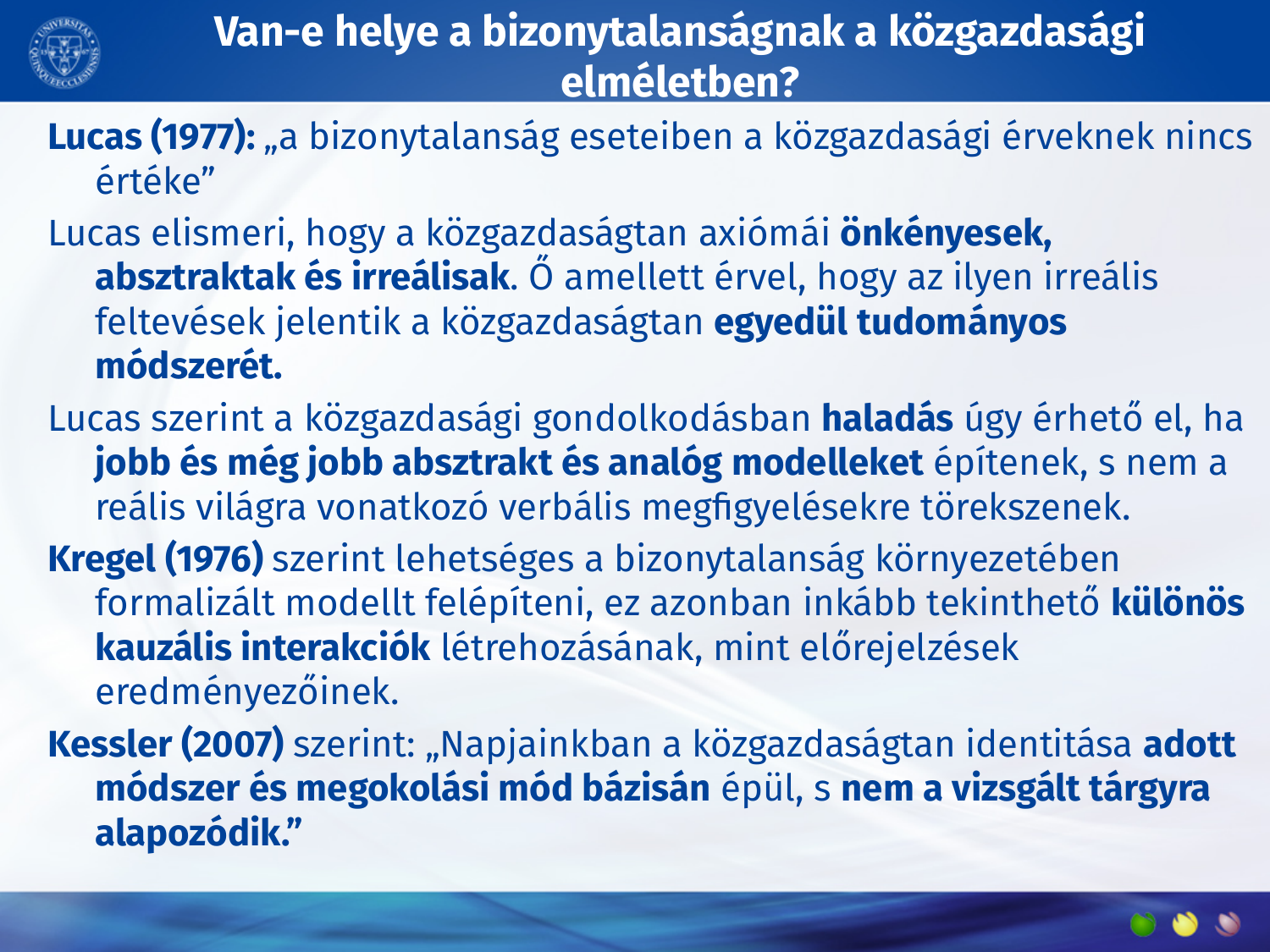

# Van-e helye a bizonytalanságnak a közgazdasági elméletben?
Lucas (1977): „a bizonytalanság eseteiben a közgazdasági érveknek nincs értéke”
Lucas elismeri, hogy a közgazdaságtan axiómái önkényesek, absztraktak és irreálisak. Ő amellett érvel, hogy az ilyen irreális feltevések jelentik a közgazdaságtan egyedül tudományos módszerét.
Lucas szerint a közgazdasági gondolkodásban haladás úgy érhető el, ha jobb és még jobb absztrakt és analóg modelleket építenek, s nem a reális világra vonatkozó verbális megfigyelésekre törekszenek.
Kregel (1976) szerint lehetséges a bizonytalanság környezetében formalizált modellt felépíteni, ez azonban inkább tekinthető különös kauzális interakciók létrehozásának, mint előrejelzések eredményezőinek.
Kessler (2007) szerint: „Napjainkban a közgazdaságtan identitása adott módszer és megokolási mód bázisán épül, s nem a vizsgált tárgyra alapozódik.”